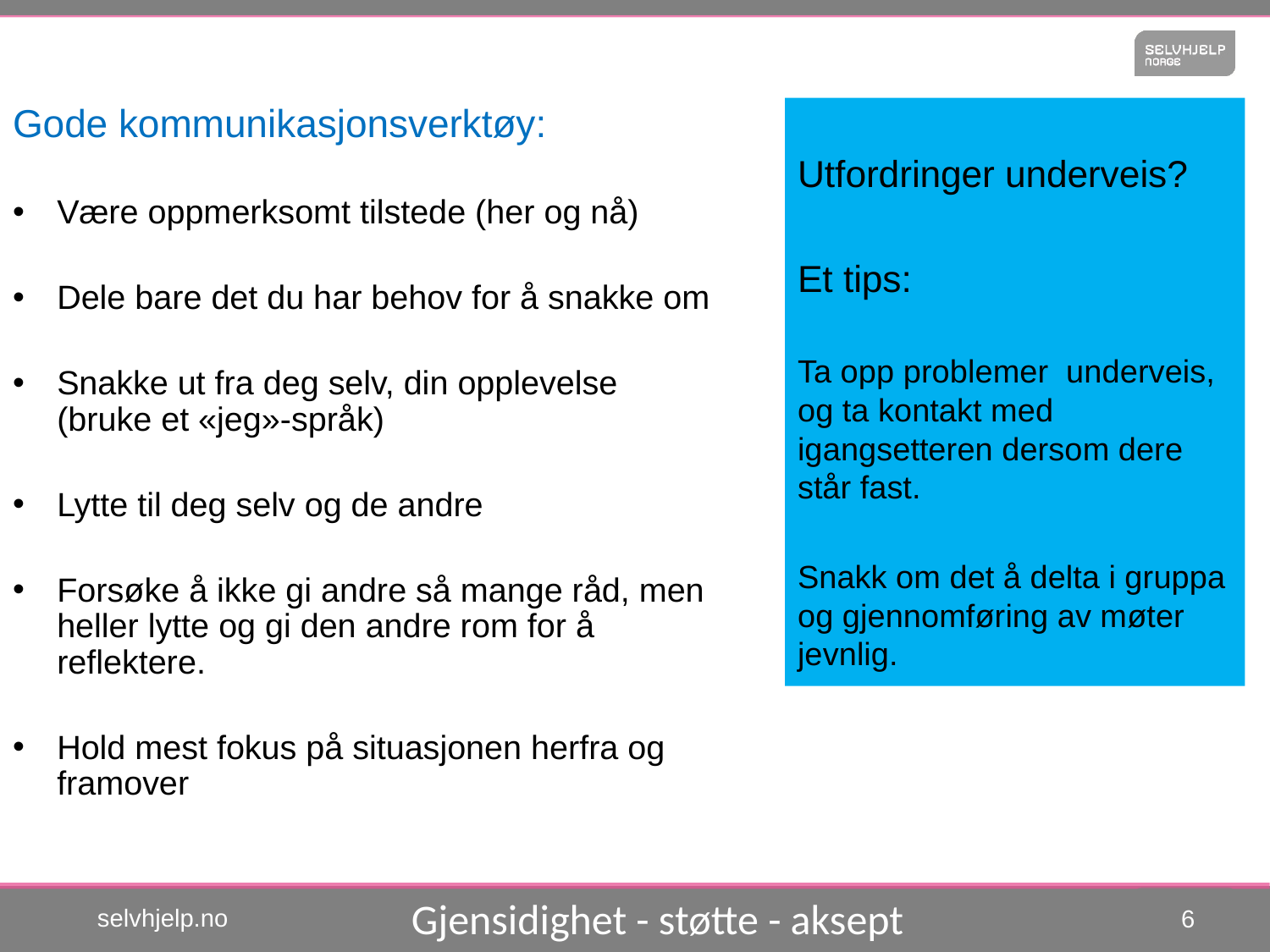

Gode kommunikasjonsverktøy:

Være oppmerksomt tilstede (her og nå)

Dele bare det du har behov for å snakke om

Snakke ut fra deg selv, din opplevelse (bruke et «jeg»-språk)

Lytte til deg selv og de andre

Forsøke å ikke gi andre så mange råd, men heller lytte og gi den andre rom for å reflektere.

Hold mest fokus på situasjonen herfra og framover

Utfordringer underveis?

Et tips:

Ta opp problemer  underveis, og ta kontakt med igangsetteren dersom dere står fast.

Snakk om det å delta i gruppa og gjennomføring av møter jevnlig.

Gjensidighet - støtte - aksept